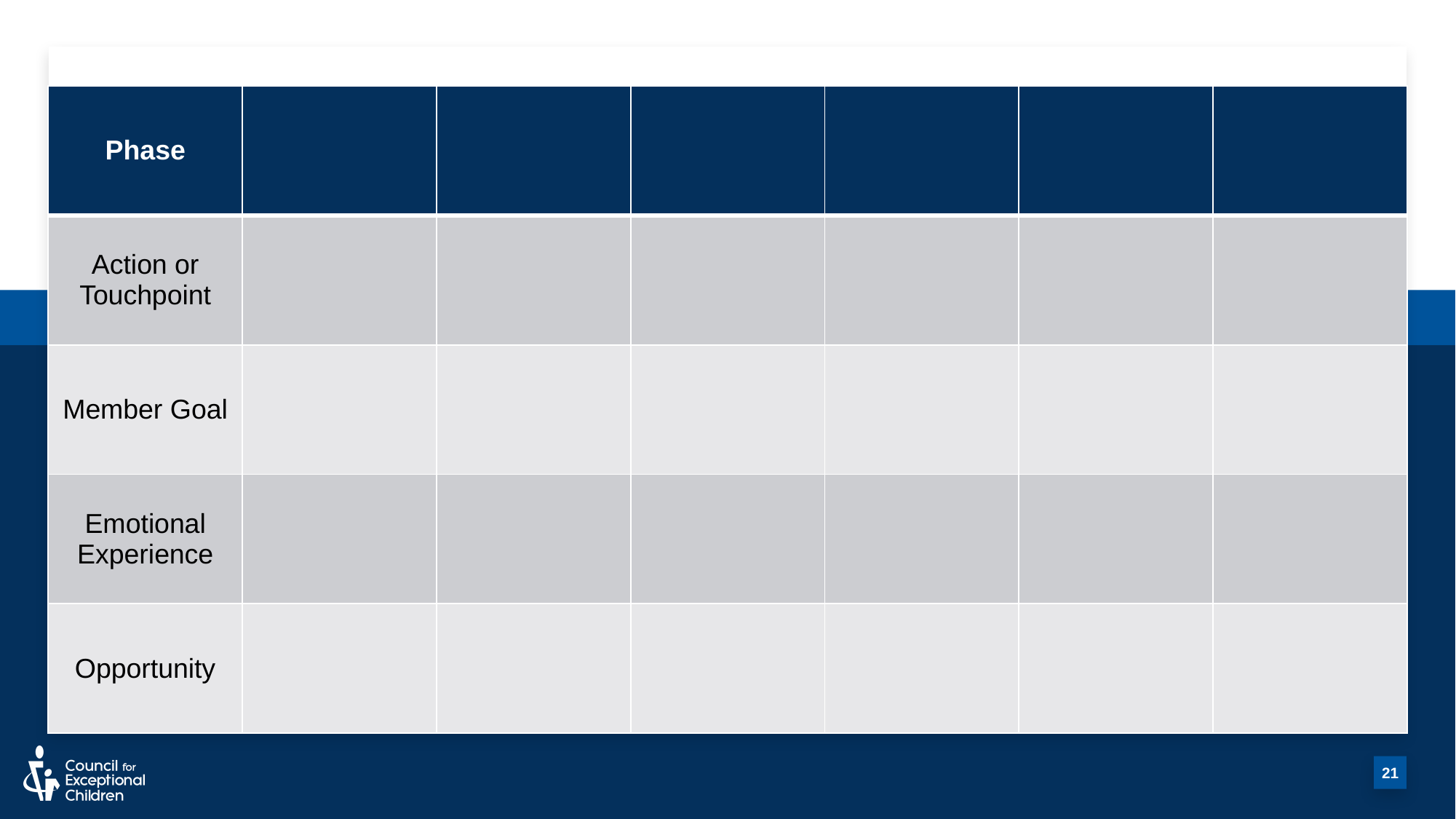

| Phase |  |  |  |  |  |  |
| --- | --- | --- | --- | --- | --- | --- |
| Action or Touchpoint |  |  |  |  |  |  |
| Member Goal |  |  |  |  |  |  |
| Emotional Experience |  |  |  |  |  |  |
| Opportunity |  |  |  |  |  |  |